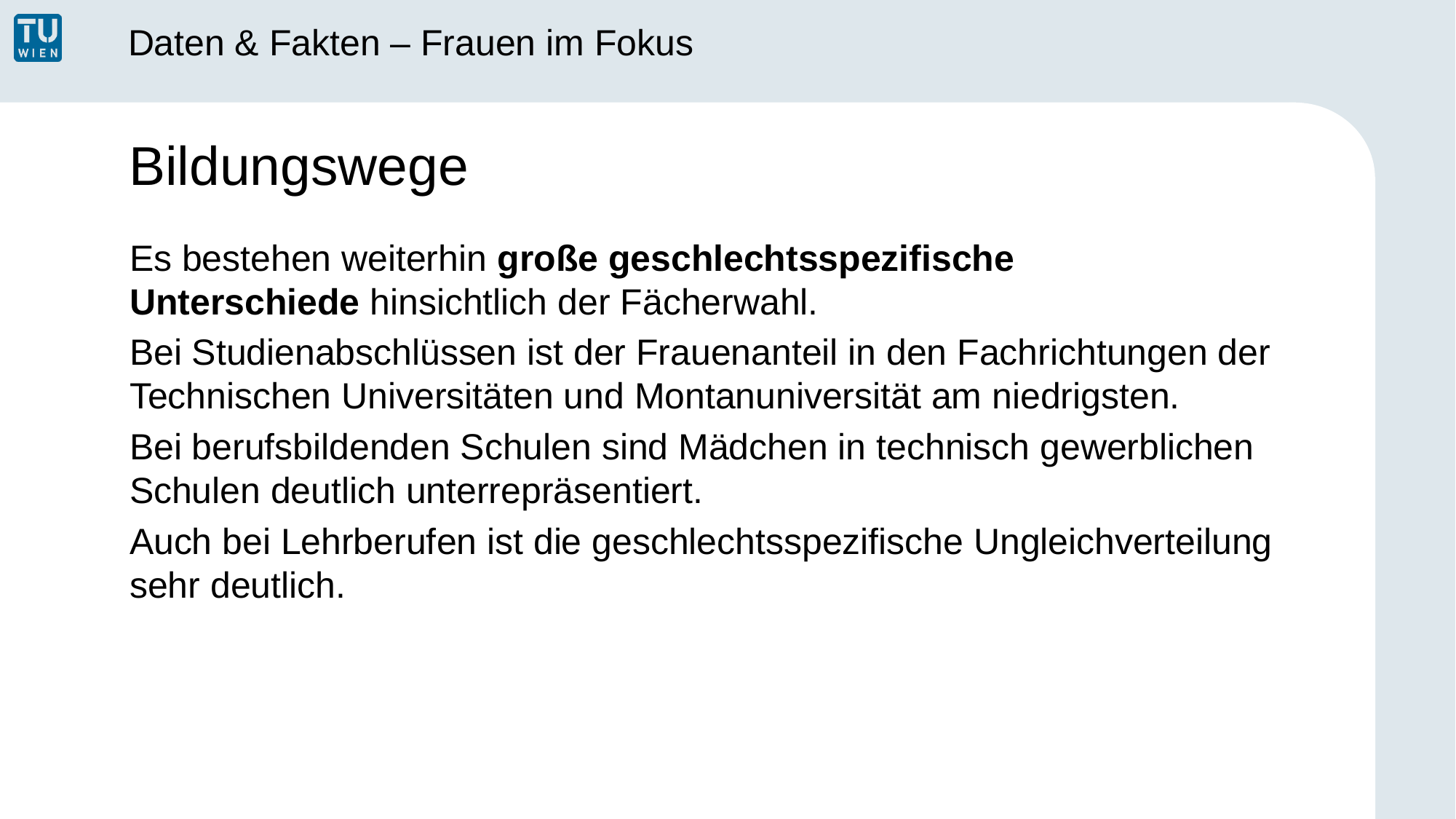

Daten & Fakten – Frauen im Fokus
# Bildungswege
Es bestehen weiterhin große geschlechtsspezifische Unterschiede hinsichtlich der Fächerwahl.
Bei Studienabschlüssen ist der Frauenanteil in den Fachrichtungen der Technischen Universitäten und Montanuniversität am niedrigsten.
Bei berufsbildenden Schulen sind Mädchen in technisch gewerblichen Schulen deutlich unterrepräsentiert.
Auch bei Lehrberufen ist die geschlechtsspezifische Ungleichverteilung sehr deutlich.